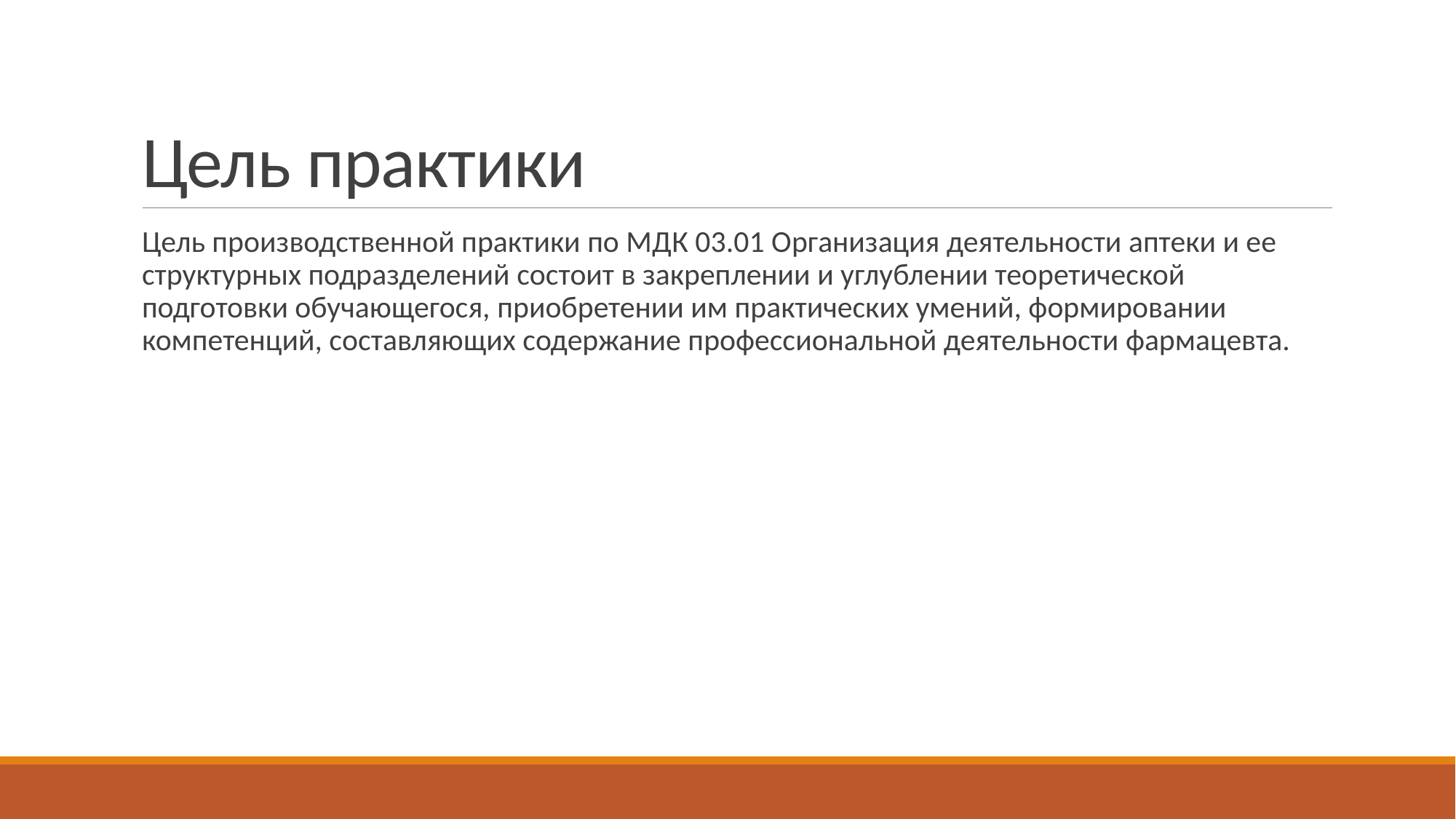

# Цель практики
Цель производственной практики по МДК 03.01 Организация деятельности аптеки и ее структурных подразделений состоит в закреплении и углублении теоретической подготовки обучающегося, приобретении им практических умений, формировании компетенций, составляющих содержание профессиональной деятельности фармацевта.